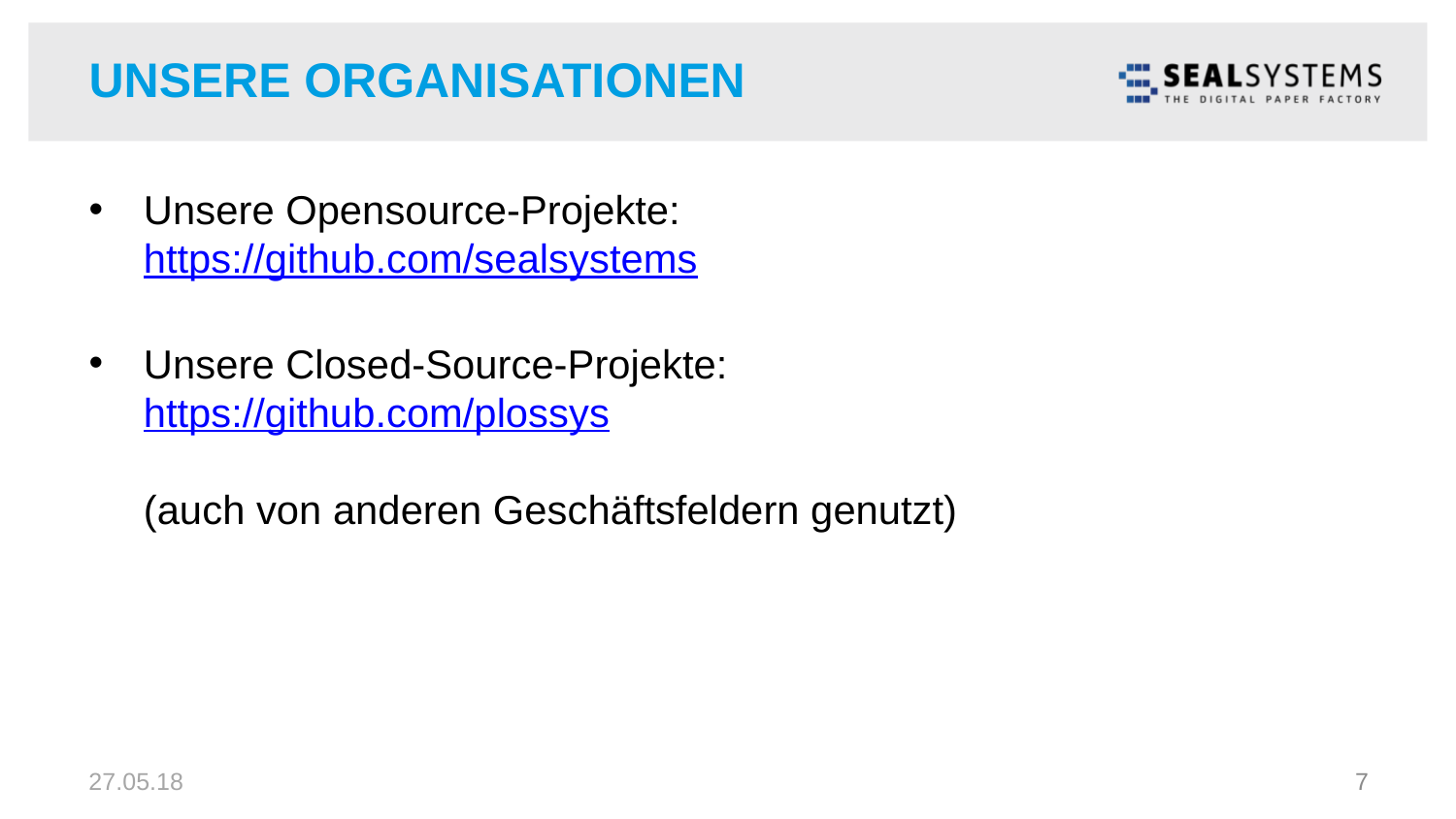

# Unsere Organisationen
Unsere Opensource-Projekte:
https://github.com/sealsystems
Unsere Closed-Source-Projekte:
https://github.com/plossys
(auch von anderen Geschäftsfeldern genutzt)
27.05.18
7